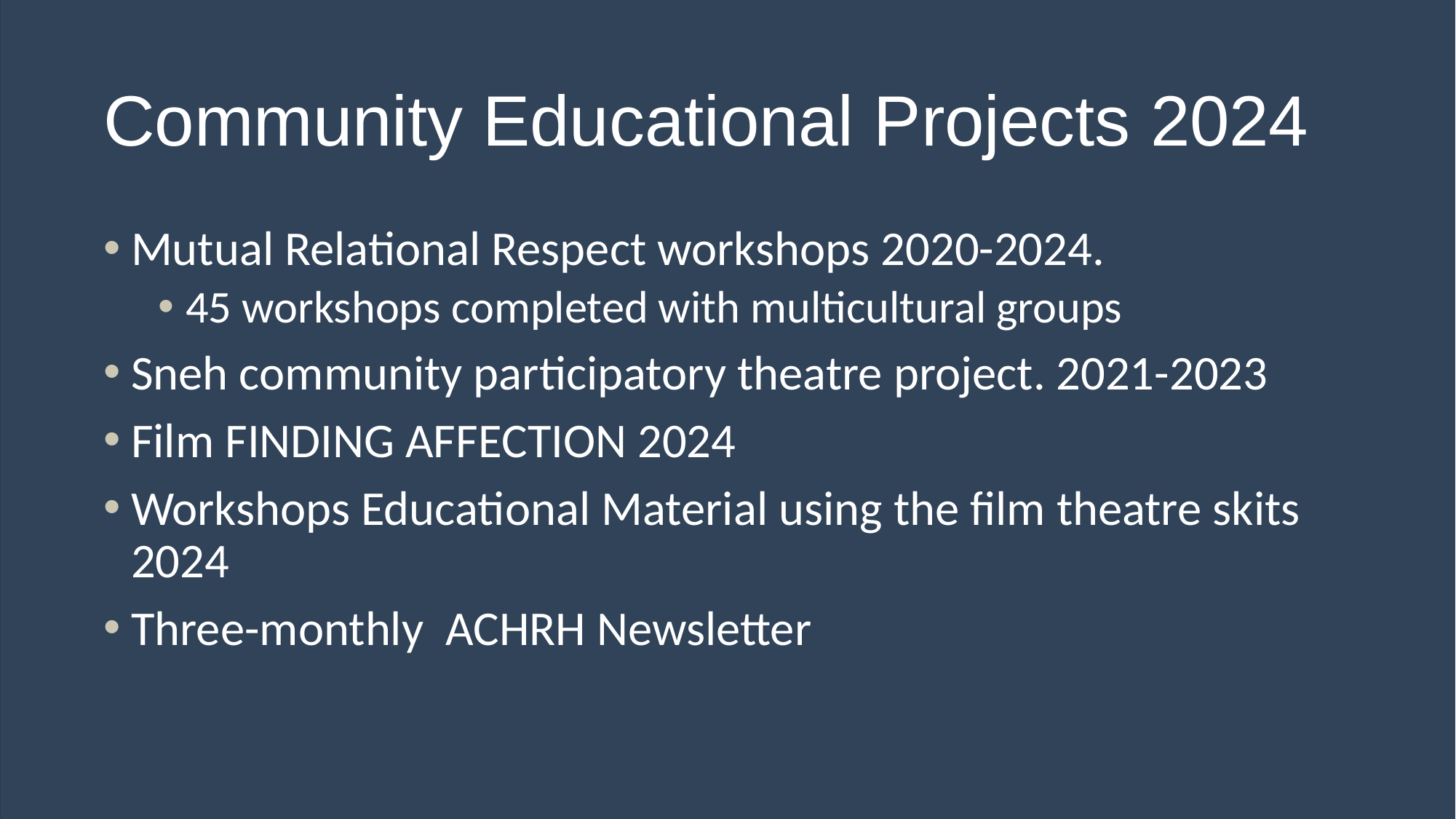

# Community Educational Projects 2024
Mutual Relational Respect workshops 2020-2024.
45 workshops completed with multicultural groups
Sneh community participatory theatre project. 2021-2023
Film FINDING AFFECTION 2024
Workshops Educational Material using the film theatre skits 2024
Three-monthly  ACHRH Newsletter